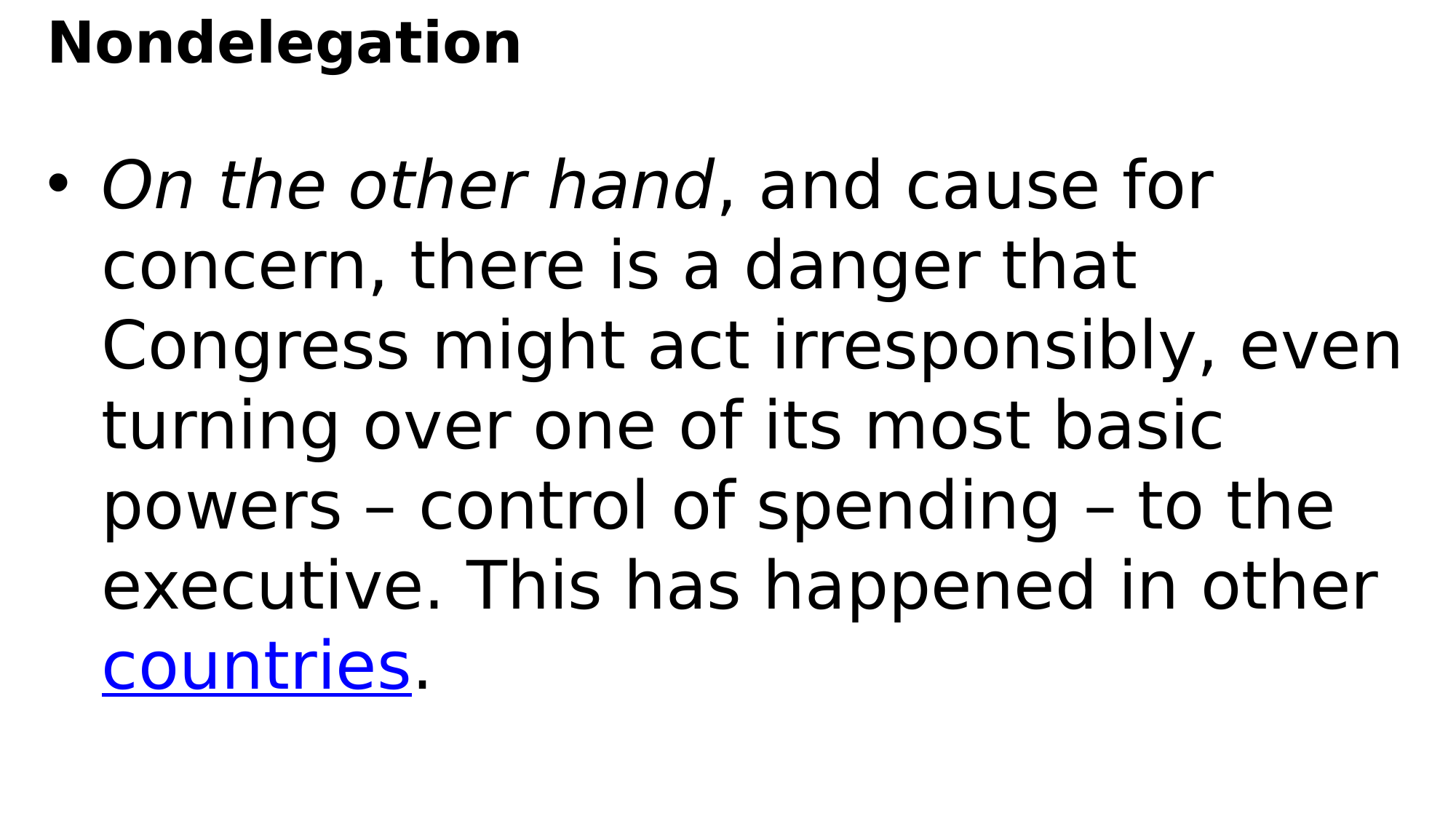

Nondelegation

On the other hand, and cause for concern, there is a danger that Congress might act irresponsibly, even turning over one of its most basic powers – control of spending – to the executive. This has happened in other countries.